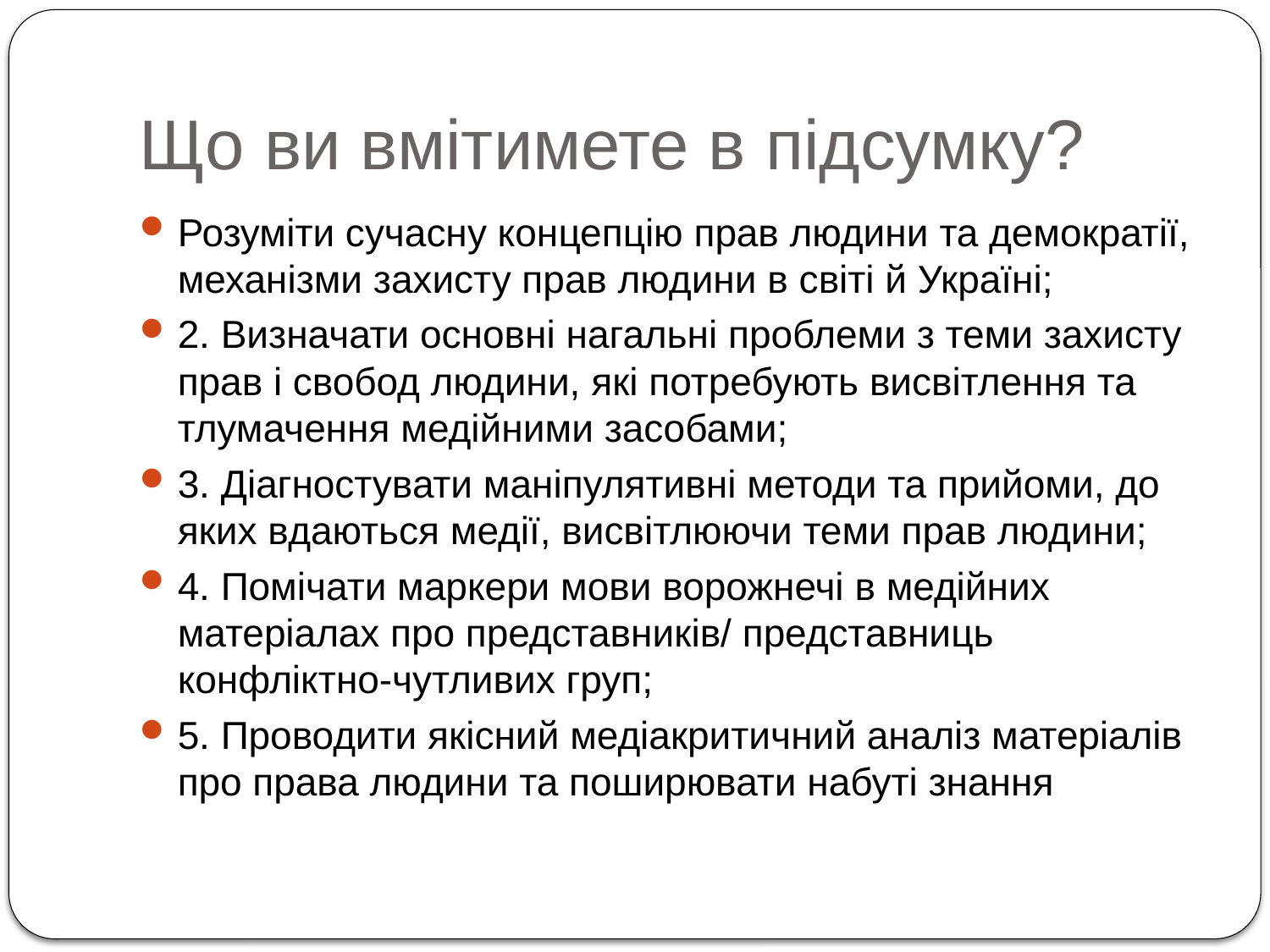

# Що ви вмітимете в підсумку?
Розуміти сучасну концепцію прав людини та демократії, механізми захисту прав людини в світі й Україні;
2. Визначати основні нагальні проблеми з теми захисту прав і свобод людини, які потребують висвітлення та тлумачення медійними засобами;
3. Діагностувати маніпулятивні методи та прийоми, до яких вдаються медії, висвітлюючи теми прав людини;
4. Помічати маркери мови ворожнечі в медійних матеріалах про представників/ представниць конфліктно-чутливих груп;
5. Проводити якісний медіакритичний аналіз матеріалів про права людини та поширювати набуті знання